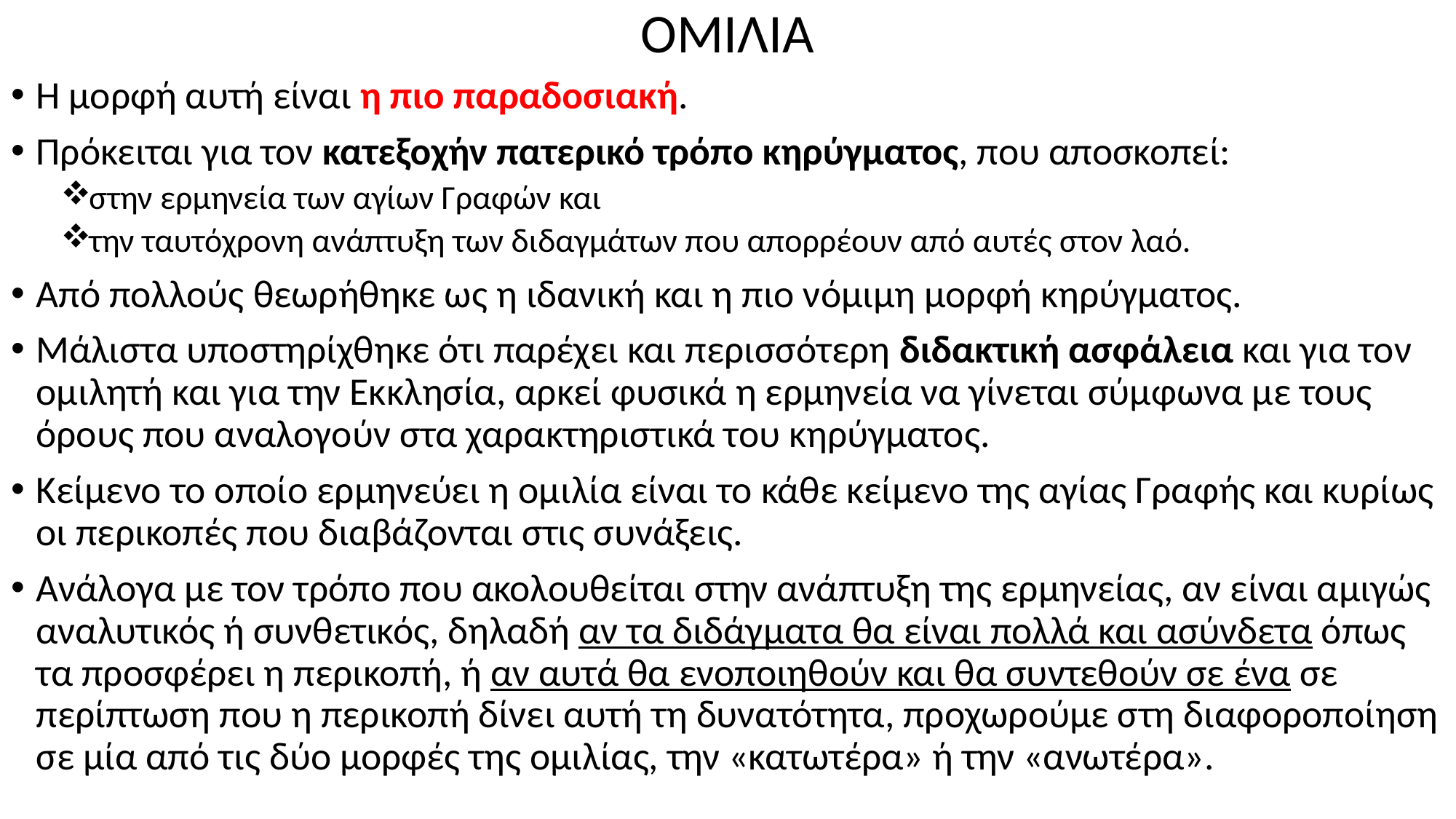

# ΟΜΙΛΙΑ
Η μορφή αυτή είναι η πιο παραδοσιακή.
Πρόκειται για τον κατεξοχήν πατερικό τρόπο κηρύγματος, που αποσκοπεί:
στην ερμηνεία των αγίων Γραφών και
την ταυτόχρονη ανάπτυξη των διδαγμάτων που απορρέουν από αυτές στον λαό.
Από πολλούς θεωρήθηκε ως η ιδανική και η πιο νόμιμη μορφή κηρύγματος.
Μάλιστα υποστηρίχθηκε ότι παρέχει και περισσότερη διδακτική ασφάλεια και για τον ομιλητή και για την Εκκλησία, αρκεί φυσικά η ερμηνεία να γίνεται σύμφωνα με τους όρους που αναλογούν στα χαρακτηριστικά του κηρύγματος.
Κείμενο το οποίο ερμηνεύει η ομιλία είναι το κάθε κείμενο της αγίας Γραφής και κυρίως οι περικοπές που διαβάζονται στις συνάξεις.
Ανάλογα με τον τρόπο που ακολουθείται στην ανάπτυξη της ερμηνείας, αν είναι αμιγώς αναλυτικός ή συνθετικός, δηλαδή αν τα διδάγματα θα είναι πολλά και ασύνδετα όπως τα προσφέρει η περικοπή, ή αν αυτά θα ενοποιηθούν και θα συντεθούν σε ένα σε περίπτωση που η περικοπή δίνει αυτή τη δυνατότητα, προχωρούμε στη διαφοροποίηση σε μία από τις δύο μορφές της ομιλίας, την «κατωτέρα» ή την «ανωτέρα».